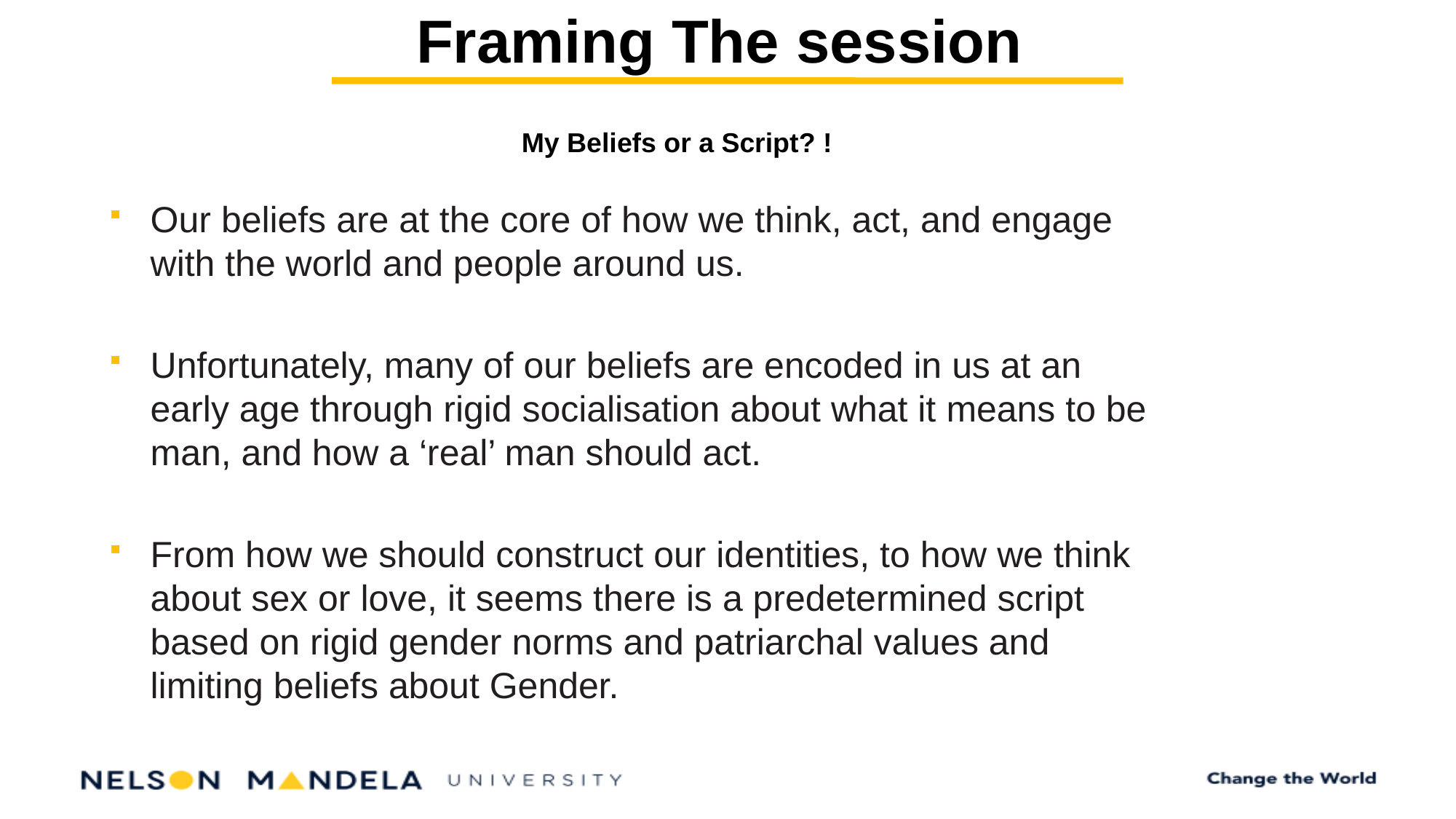

Framing The session

My Beliefs or a Script? !
Our beliefs are at the core of how we think, act, and engage with the world and people around us.

Unfortunately, many of our beliefs are encoded in us at an early age through rigid socialisation about what it means to be man, and how a ‘real’ man should act.

From how we should construct our identities, to how we think about sex or love, it seems there is a predetermined script based on rigid gender norms and patriarchal values and limiting beliefs about Gender.